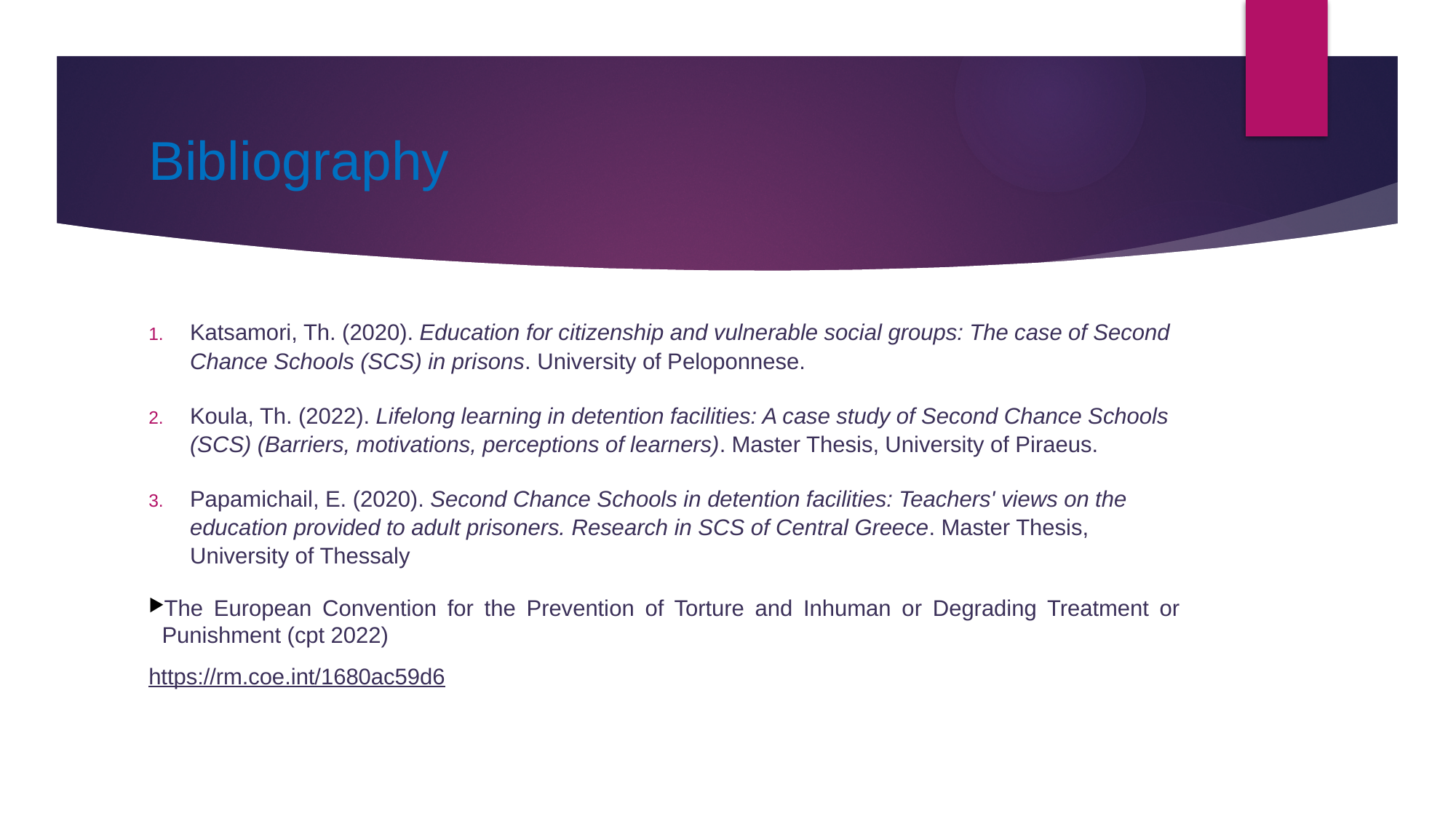

# Bibliography
Katsamori, Th. (2020). Education for citizenship and vulnerable social groups: The case of Second Chance Schools (SCS) in prisons. University of Peloponnese.
Koula, Th. (2022). Lifelong learning in detention facilities: A case study of Second Chance Schools (SCS) (Barriers, motivations, perceptions of learners). Master Thesis, University of Piraeus.
Papamichail, E. (2020). Second Chance Schools in detention facilities: Teachers' views on the education provided to adult prisoners. Research in SCS of Central Greece. Master Thesis, University of Thessaly
The European Convention for the Prevention of Torture and Inhuman or Degrading Treatment or Punishment (cpt 2022)
https://rm.coe.int/1680ac59d6